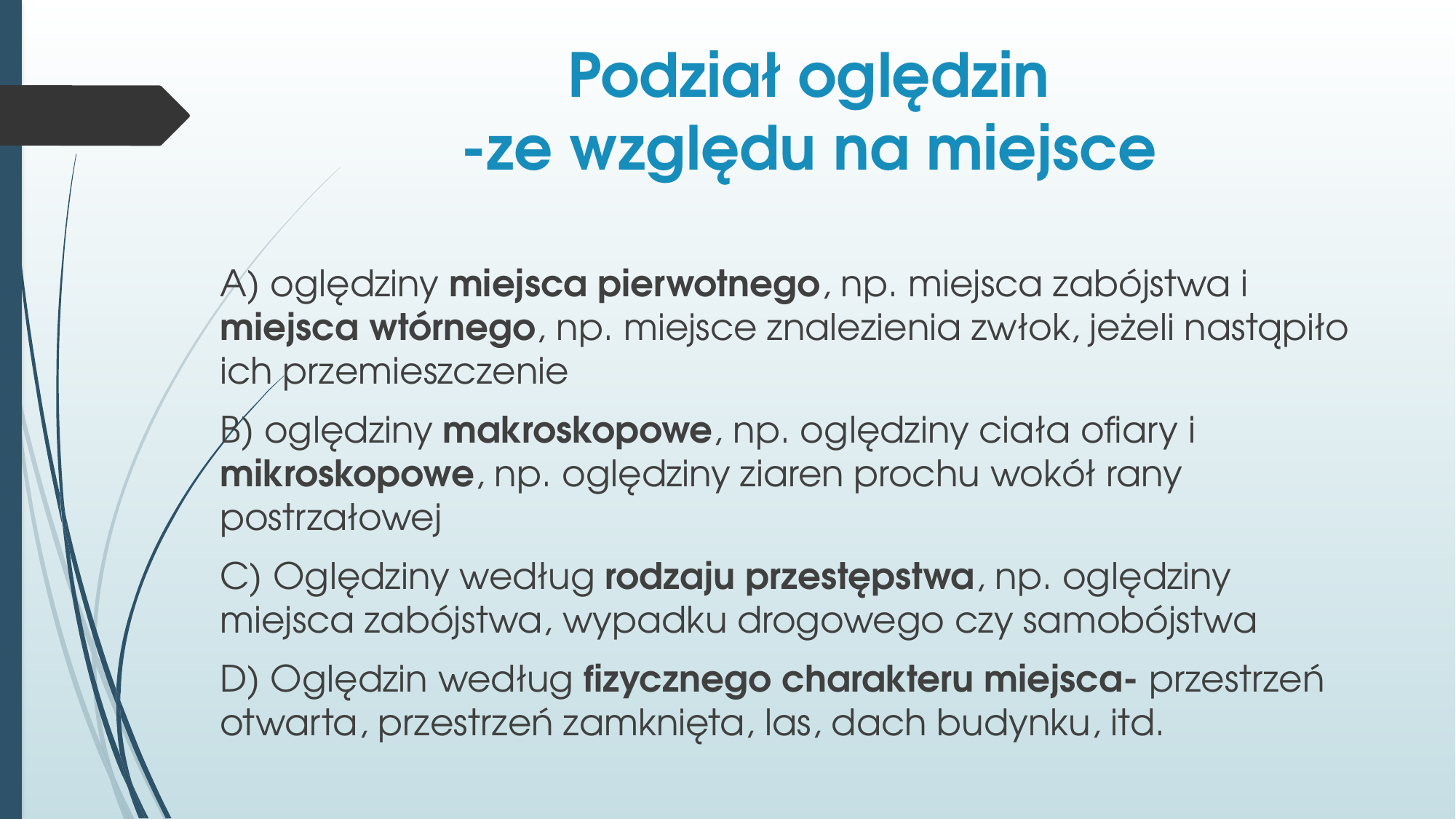

# Podział oględzin -ze względu na miejsce
A) oględziny miejsca pierwotnego, np. miejsca zabójstwa i miejsca wtórnego, np. miejsce znalezienia zwłok, jeżeli nastąpiło ich przemieszczenie
B) oględziny makroskopowe, np. oględziny ciała ofiary i mikroskopowe, np. oględziny ziaren prochu wokół rany postrzałowej
C) Oględziny według rodzaju przestępstwa, np. oględziny miejsca zabójstwa, wypadku drogowego czy samobójstwa
D) Oględzin według fizycznego charakteru miejsca- przestrzeń otwarta, przestrzeń zamknięta, las, dach budynku, itd.